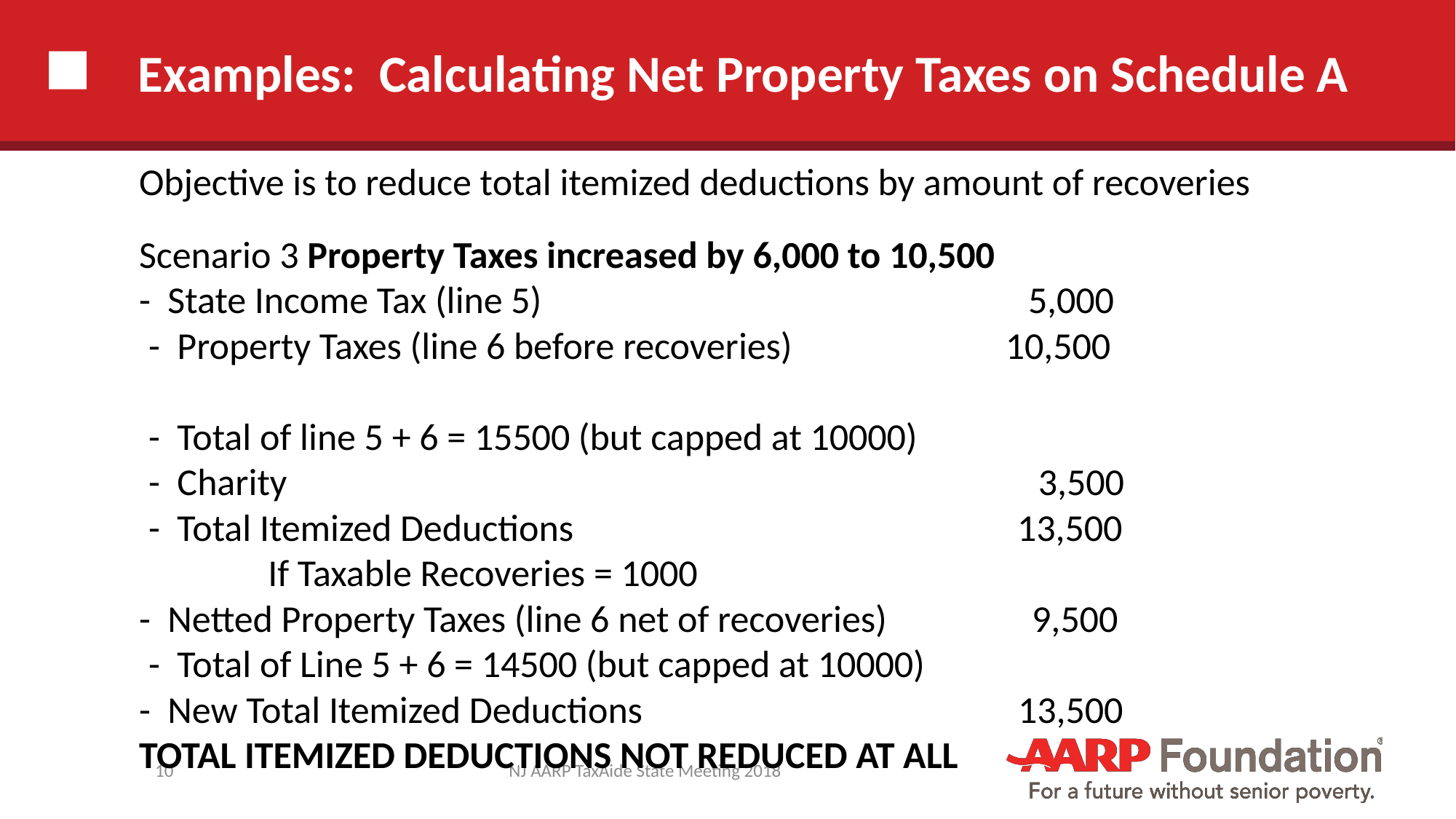

# Examples:  Calculating Net Property Taxes on Schedule A
Objective is to reduce total itemized deductions by amount of recoveries
Scenario 3 Property Taxes increased by 6,000 to 10,500
-  State Income Tax (line 5)                                                         5,000
-  Property Taxes (line 6 before recoveries)                         10,500
-  Total of line 5 + 6 = 15500 (but capped at 10000)
-  Charity                                                                                        3,500
-  Total Itemized Deductions                                                    13,500                                      If Taxable Recoveries = 1000
-  Netted Property Taxes (line 6 net of recoveries)                 9,500
-  Total of Line 5 + 6 = 14500 (but capped at 10000)
-  New Total Itemized Deductions                                            13,500
TOTAL ITEMIZED DEDUCTIONS NOT REDUCED AT ALL
10
NJ AARP TaxAide State Meeting 2018